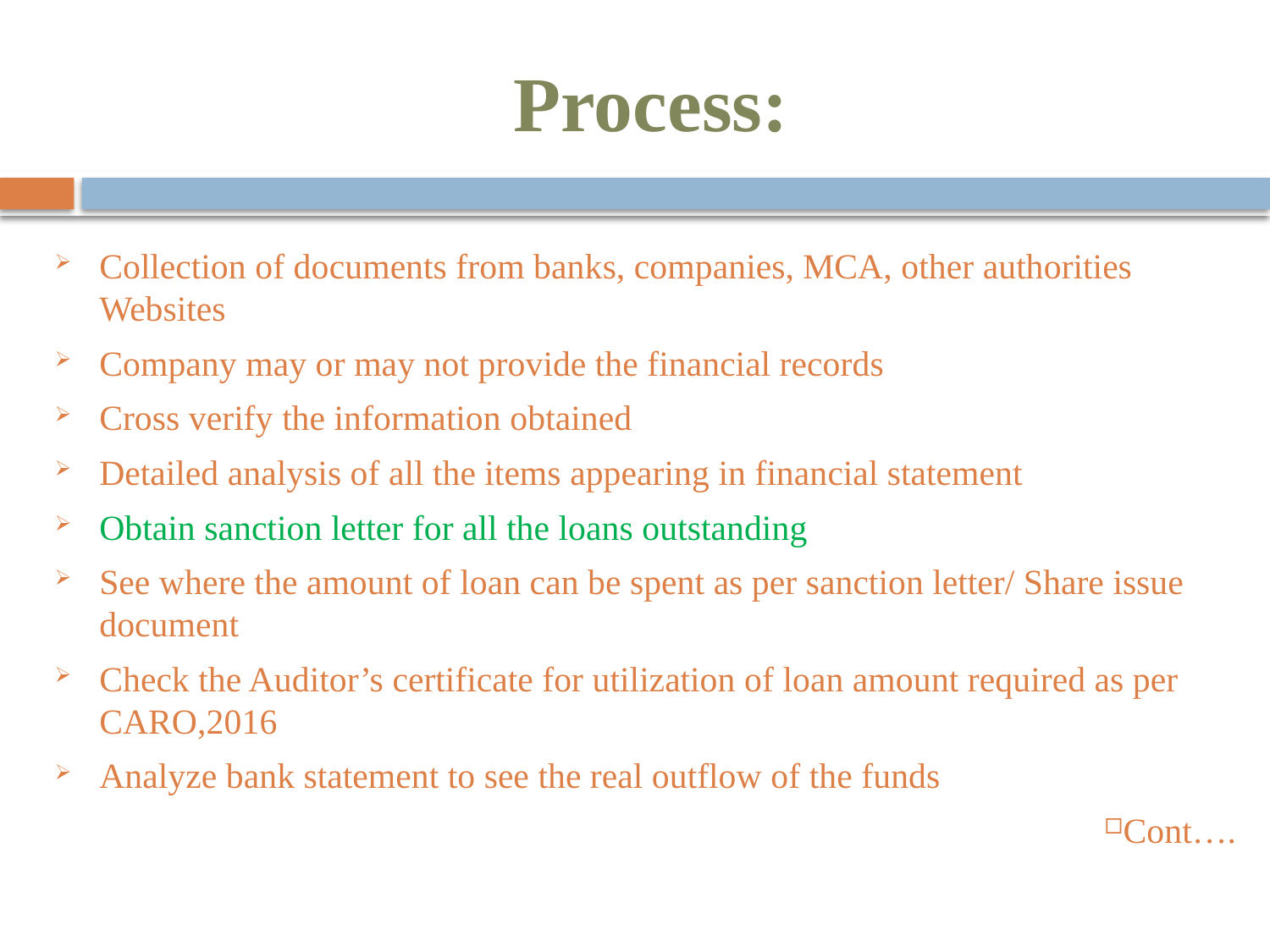

# Process:
Collection of documents from banks, companies, MCA, other authorities Websites
Company may or may not provide the financial records
Cross verify the information obtained
Detailed analysis of all the items appearing in financial statement
Obtain sanction letter for all the loans outstanding
See where the amount of loan can be spent as per sanction letter/ Share issue document
Check the Auditor’s certificate for utilization of loan amount required as per CARO,2016
Analyze bank statement to see the real outflow of the funds
Cont….